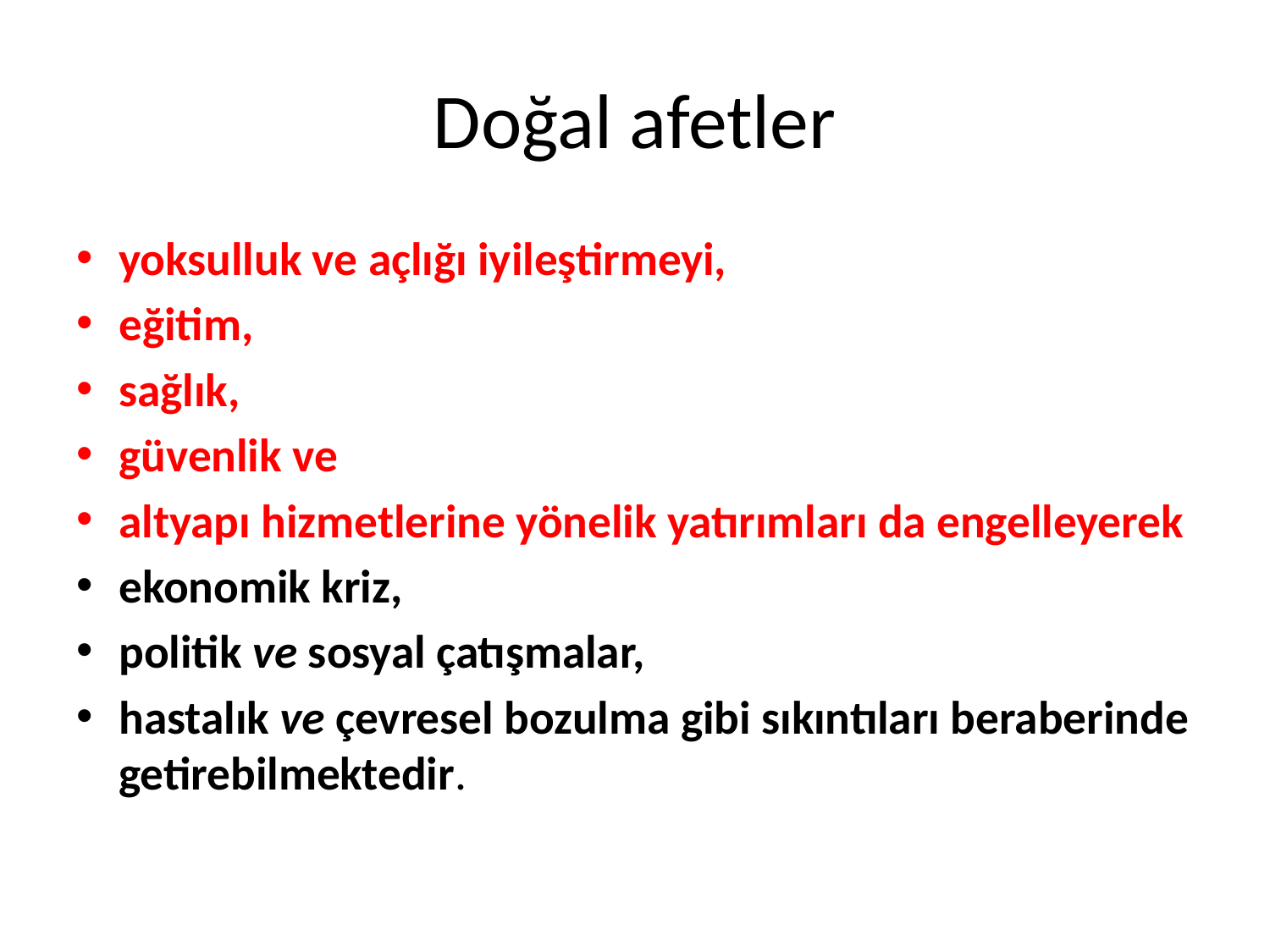

# Doğal afetler
yoksulluk ve açlığı iyileştirmeyi,
eğitim,
sağlık,
güvenlik ve
altyapı hizmetlerine yönelik yatırımları da engelleyerek
ekonomik kriz,
politik ve sosyal çatışmalar,
hastalık ve çevresel bozulma gibi sıkıntıları beraberinde getirebilmektedir.